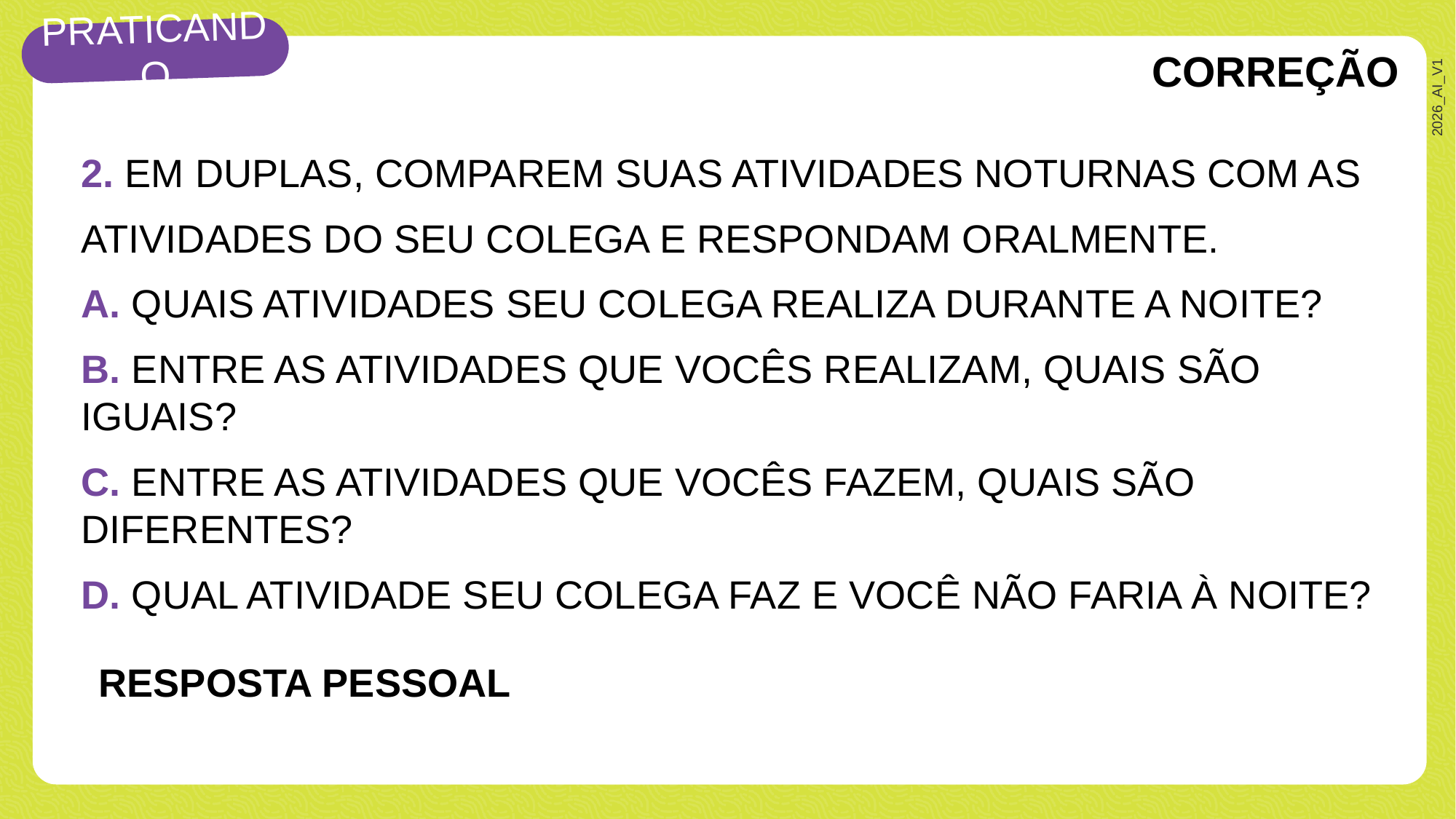

CORREÇÃO
2. EM DUPLAS, COMPAREM SUAS ATIVIDADES NOTURNAS COM AS
ATIVIDADES DO SEU COLEGA E RESPONDAM ORALMENTE.
A. QUAIS ATIVIDADES SEU COLEGA REALIZA DURANTE A NOITE?
B. ENTRE AS ATIVIDADES QUE VOCÊS REALIZAM, QUAIS SÃO IGUAIS?
C. ENTRE AS ATIVIDADES QUE VOCÊS FAZEM, QUAIS SÃO DIFERENTES?
D. QUAL ATIVIDADE SEU COLEGA FAZ E VOCÊ NÃO FARIA À NOITE?
RESPOSTA PESSOAL